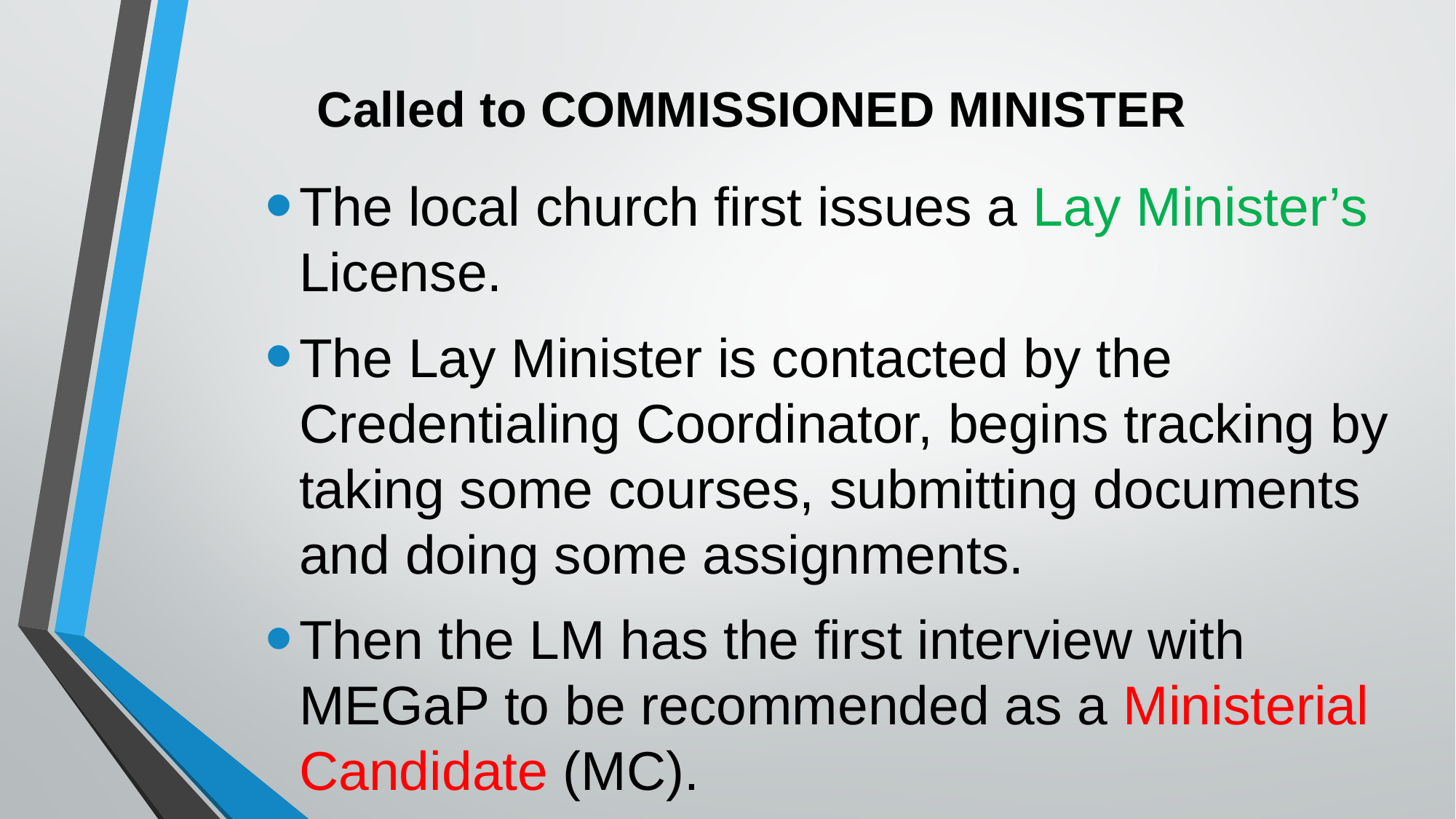

# Called to COMMISSIONED MINISTER
The local church first issues a Lay Minister’s License.
The Lay Minister is contacted by the Credentialing Coordinator, begins tracking by taking some courses, submitting documents and doing some assignments.
Then the LM has the first interview with MEGaP to be recommended as a Ministerial Candidate (MC).